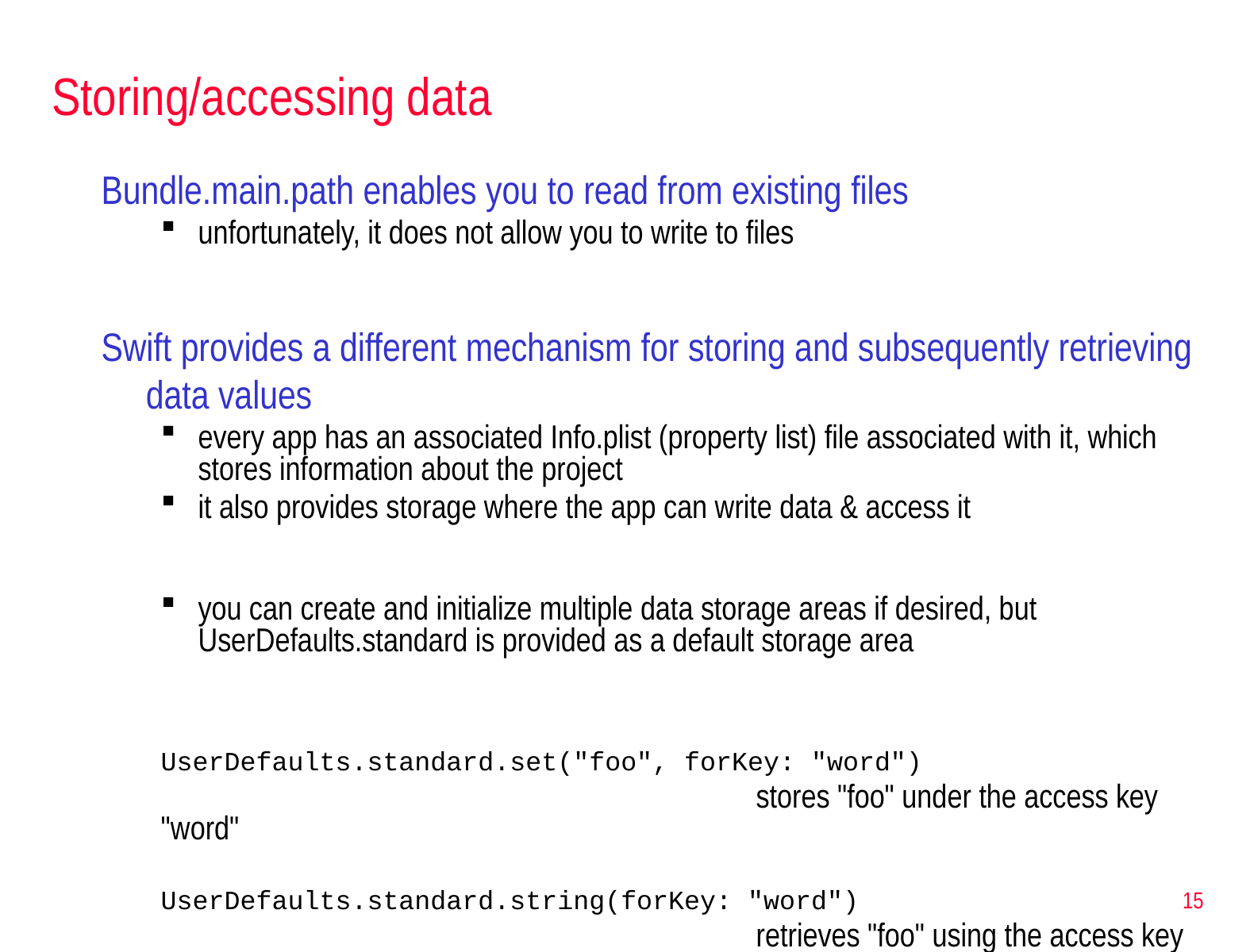

# Storing/accessing data
Bundle.main.path enables you to read from existing files
unfortunately, it does not allow you to write to files

Swift provides a different mechanism for storing and subsequently retrieving data values
every app has an associated Info.plist (property list) file associated with it, which stores information about the project
it also provides storage where the app can write data & access it

you can create and initialize multiple data storage areas if desired, but UserDefaults.standard is provided as a default storage area

UserDefaults.standard.set("foo", forKey: "word")
					stores "foo" under the access key "word"

UserDefaults.standard.string(forKey: "word")
					retrieves "foo" using the access key

15